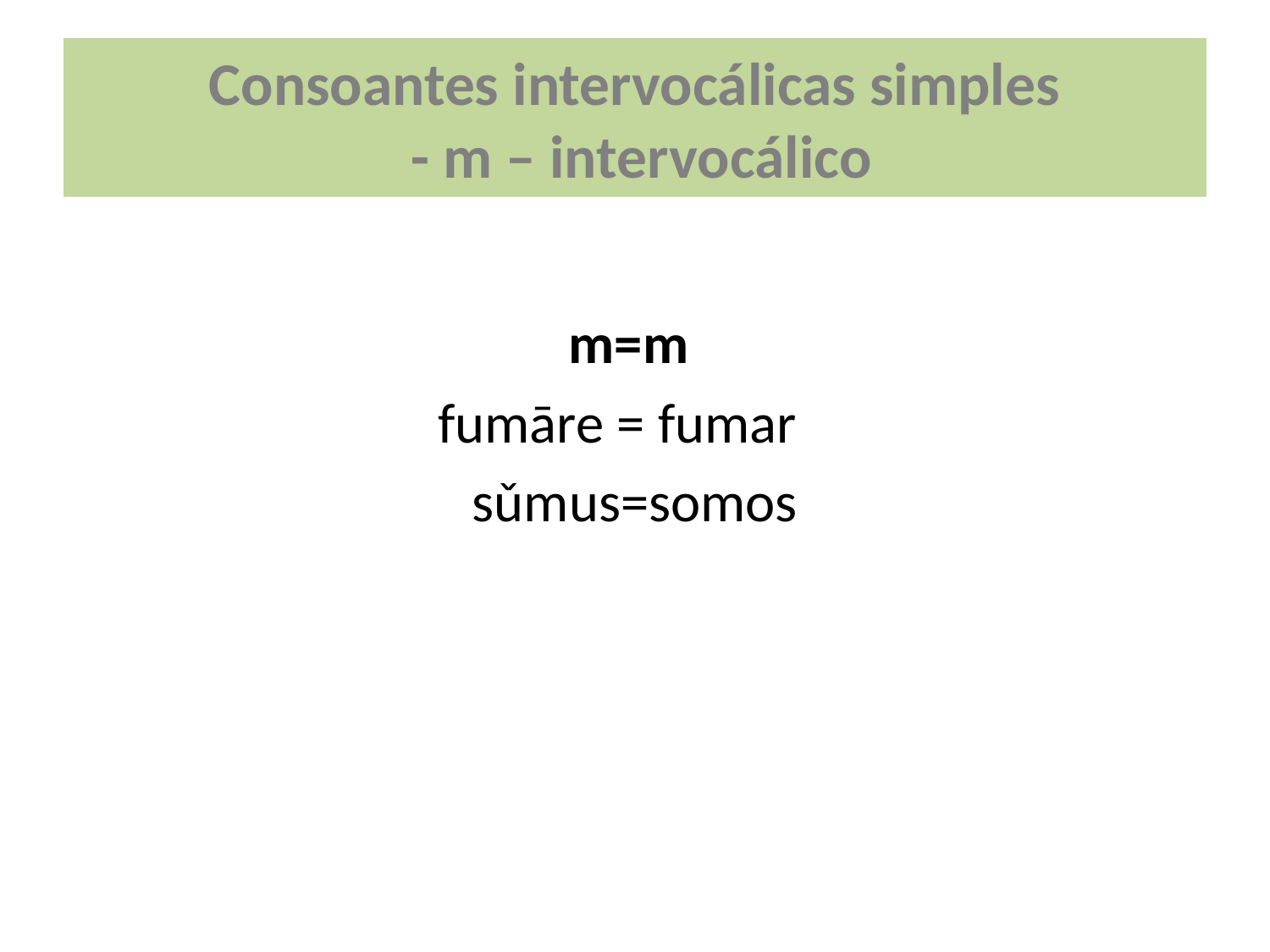

# Consoantes intervocálicas simples - m – intervocálico

m=m
fumāre = fumar
sǔmus=somos